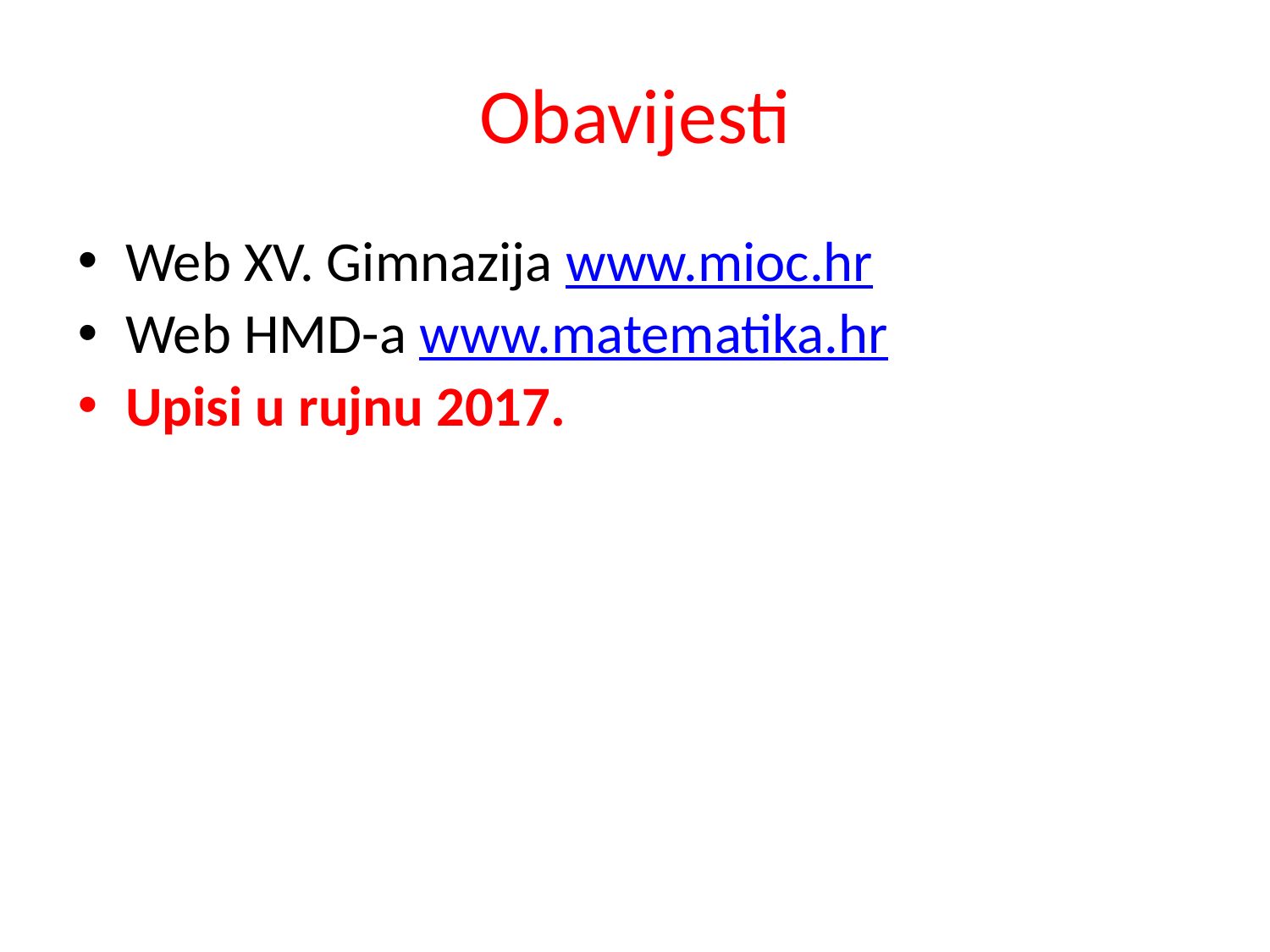

# Obavijesti
Web XV. Gimnazija www.mioc.hr
Web HMD-a www.matematika.hr
Upisi u rujnu 2017.